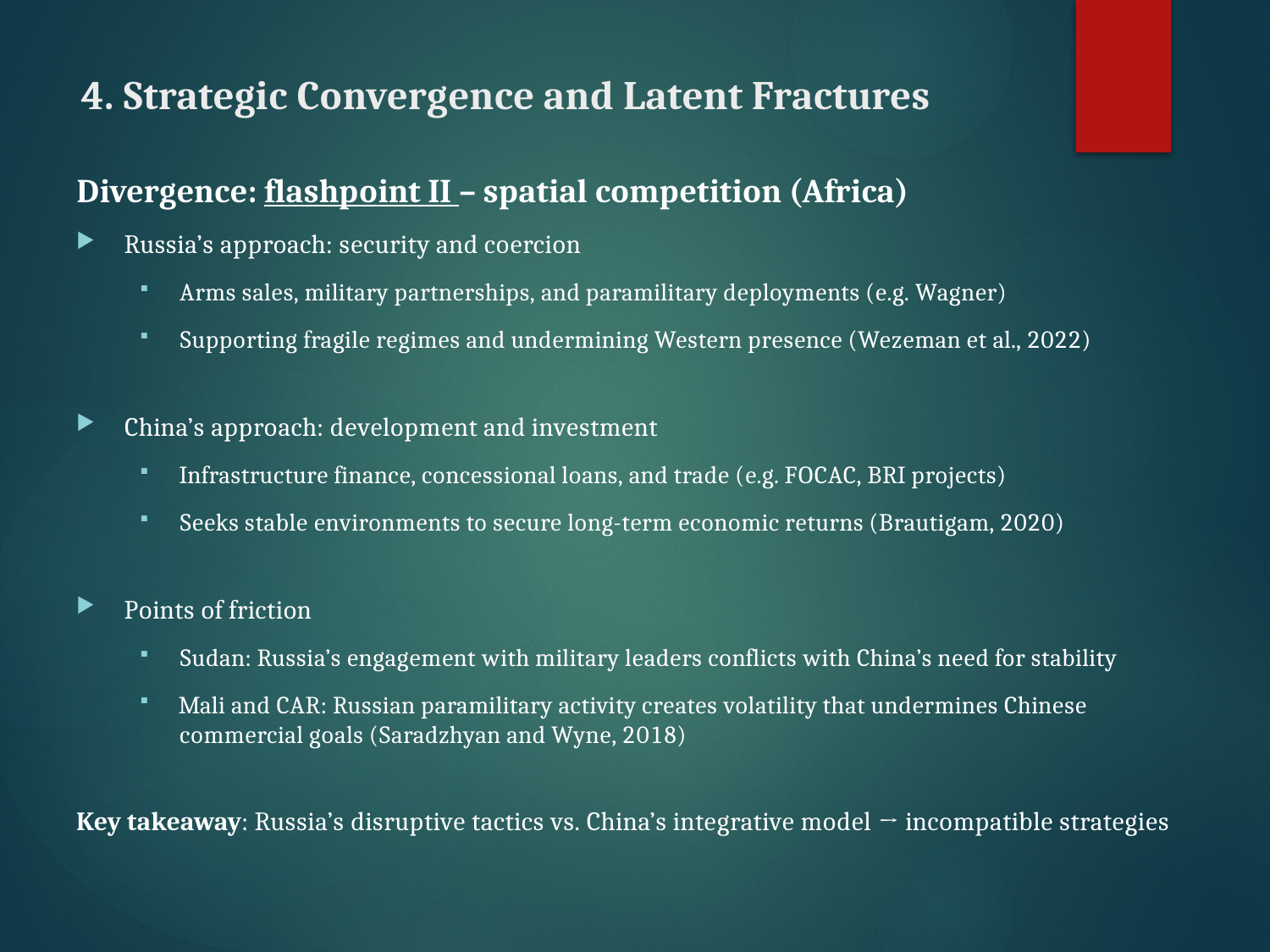

# 4. Strategic Convergence and Latent Fractures
Divergence: flashpoint II – spatial competition (Africa)
Russia’s approach: security and coercion
Arms sales, military partnerships, and paramilitary deployments (e.g. Wagner)
Supporting fragile regimes and undermining Western presence (Wezeman et al., 2022)

China’s approach: development and investment
Infrastructure finance, concessional loans, and trade (e.g. FOCAC, BRI projects)
Seeks stable environments to secure long-term economic returns (Brautigam, 2020)

Points of friction
Sudan: Russia’s engagement with military leaders conflicts with China’s need for stability
Mali and CAR: Russian paramilitary activity creates volatility that undermines Chinese commercial goals (Saradzhyan and Wyne, 2018)

Key takeaway: Russia’s disruptive tactics vs. China’s integrative model → incompatible strategies